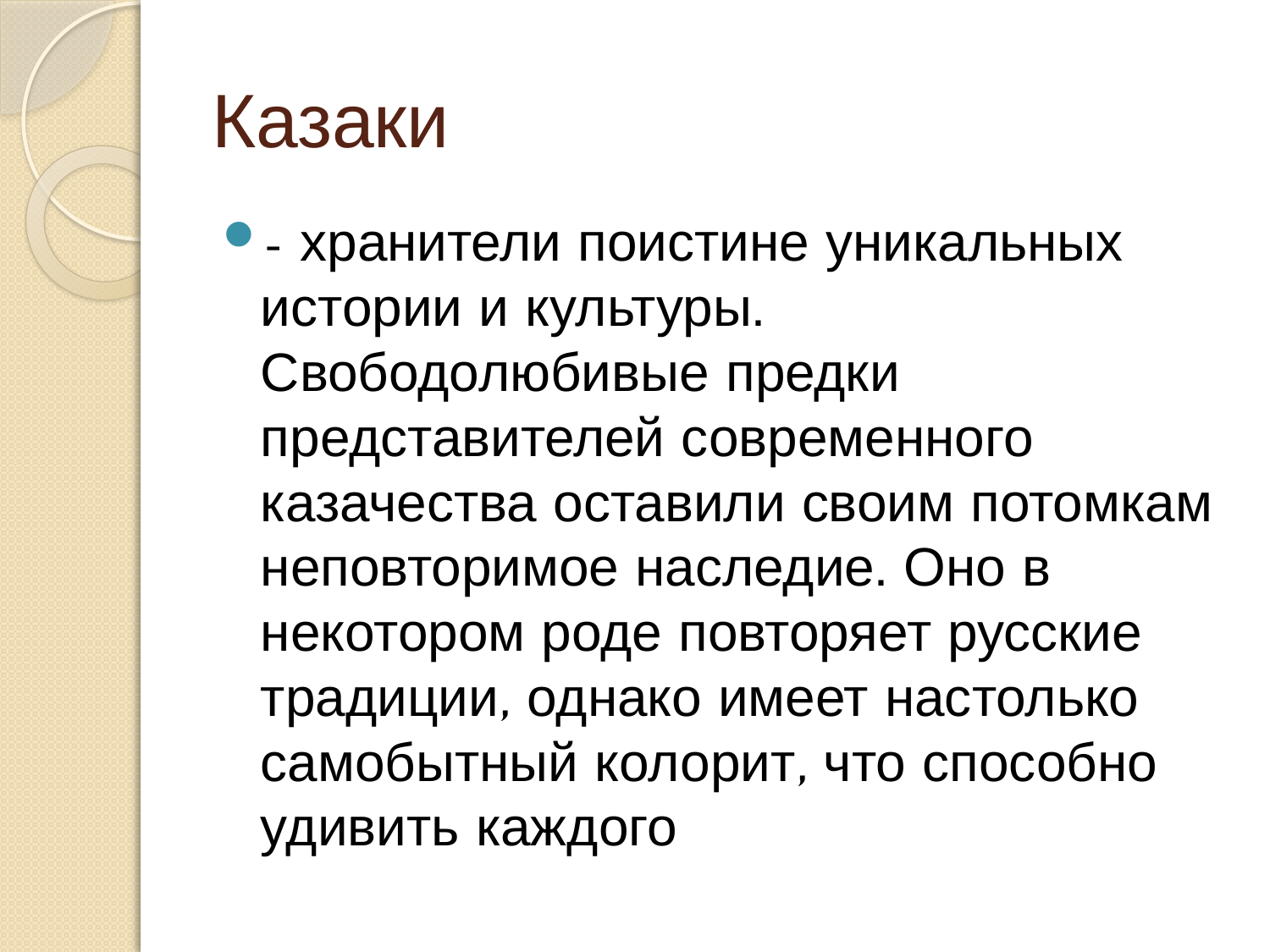

# Казаки
- хранители поистине уникальных истории и культуры. Свободолюбивые предки представителей современного казачества оставили своим потомкам неповторимое наследие. Оно в некотором роде повторяет русские традиции, однако имеет настолько самобытный колорит, что способно удивить каждого